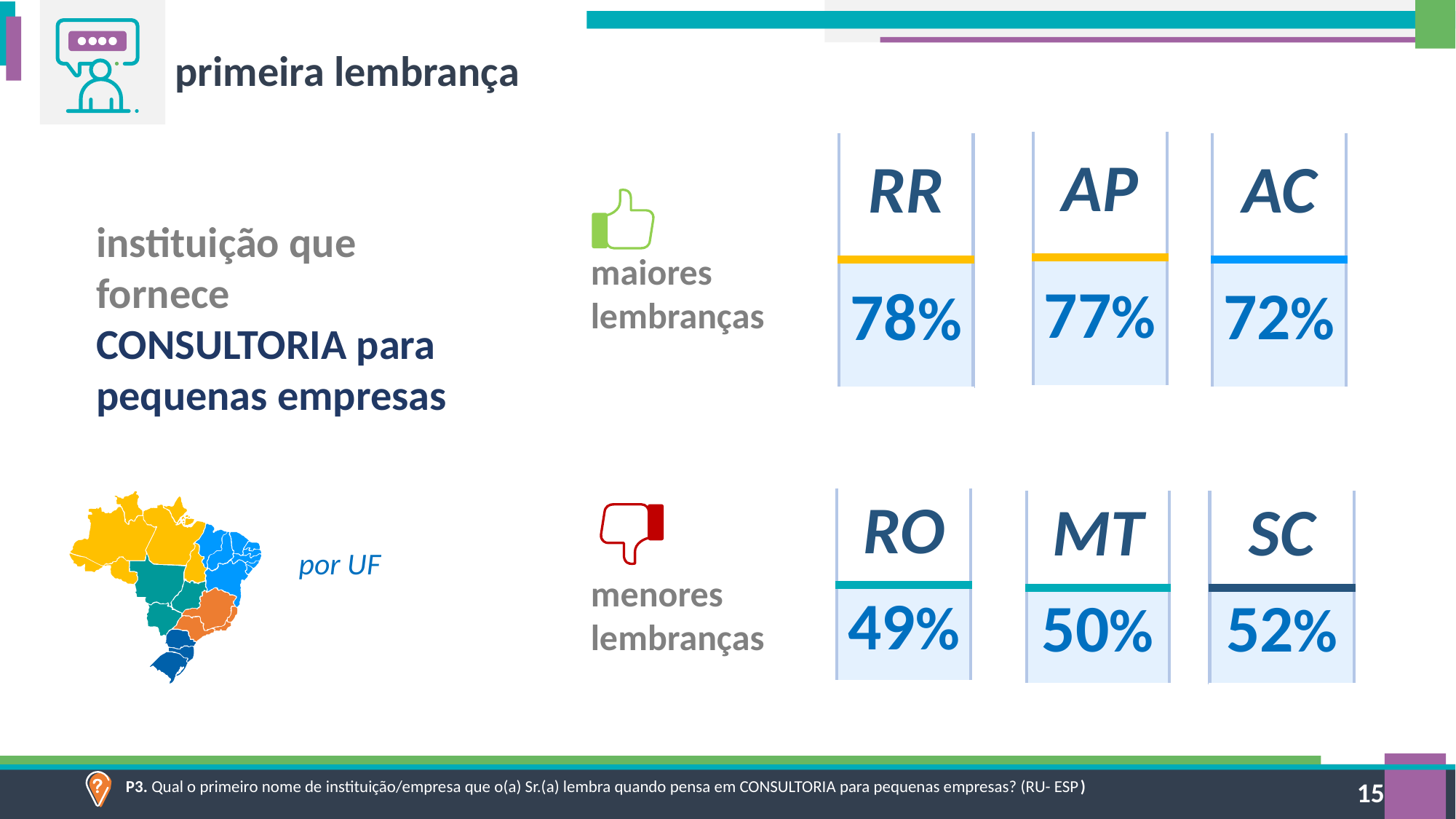

primeira lembrança
| AP |
| --- |
| 77% |
| AC |
| --- |
| 72% |
| RR |
| --- |
| 78% |

instituição que fornece CONSULTORIA para pequenas empresas
maiores lembranças
| RO |
| --- |
| 49% |

| MT |
| --- |
| 50% |
| SC |
| --- |
| 52% |

por UF
menores lembranças
P3. Qual o primeiro nome de instituição/empresa que o(a) Sr.(a) lembra quando pensa em CONSULTORIA para pequenas empresas? (RU- ESP)